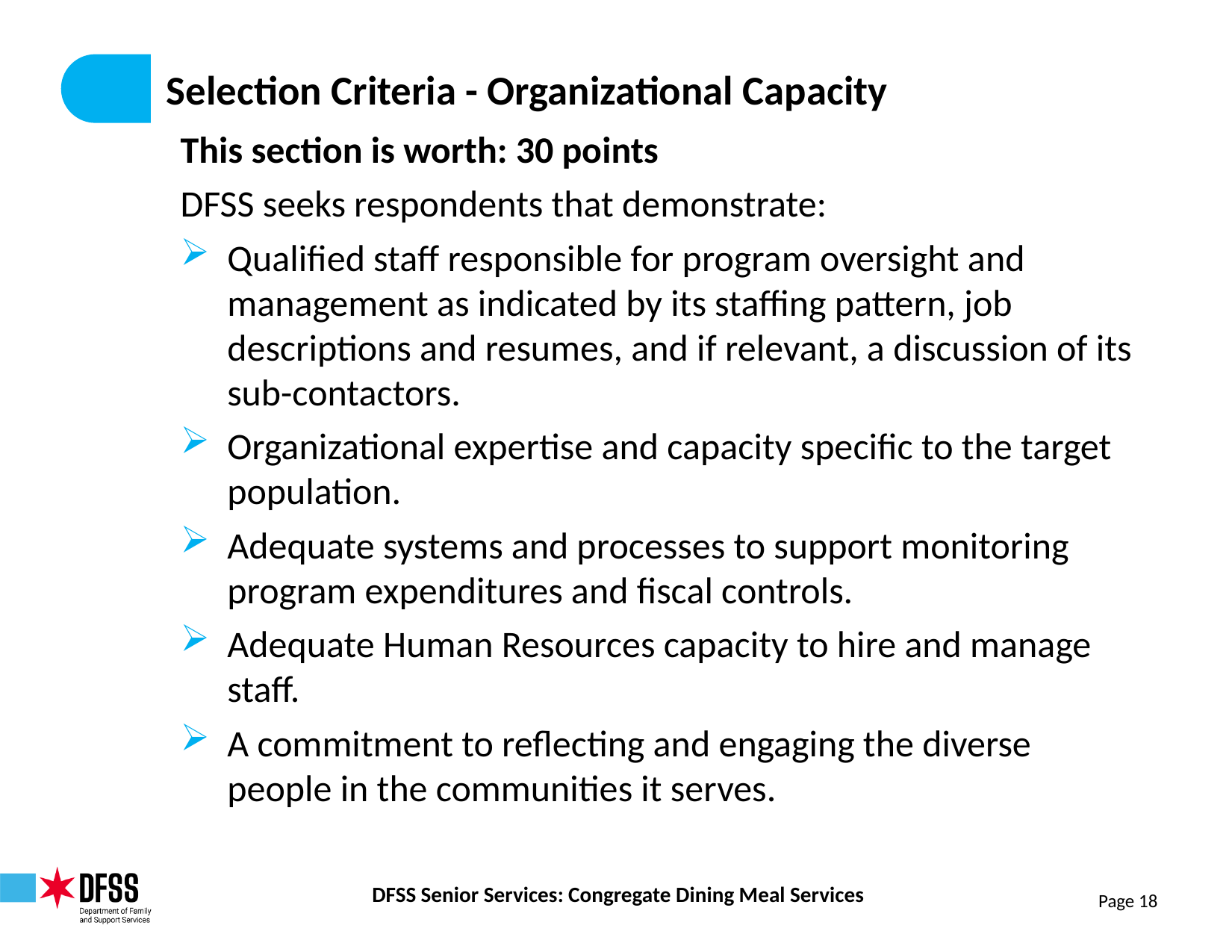

# Selection Criteria - Organizational Capacity
This section is worth: 30 points
DFSS seeks respondents that demonstrate:
Qualified staff responsible for program oversight and management as indicated by its staffing pattern, job descriptions and resumes, and if relevant, a discussion of its sub-contactors.
Organizational expertise and capacity specific to the target population.
Adequate systems and processes to support monitoring program expenditures and fiscal controls.
Adequate Human Resources capacity to hire and manage staff.
A commitment to reflecting and engaging the diverse people in the communities it serves.

Page 18